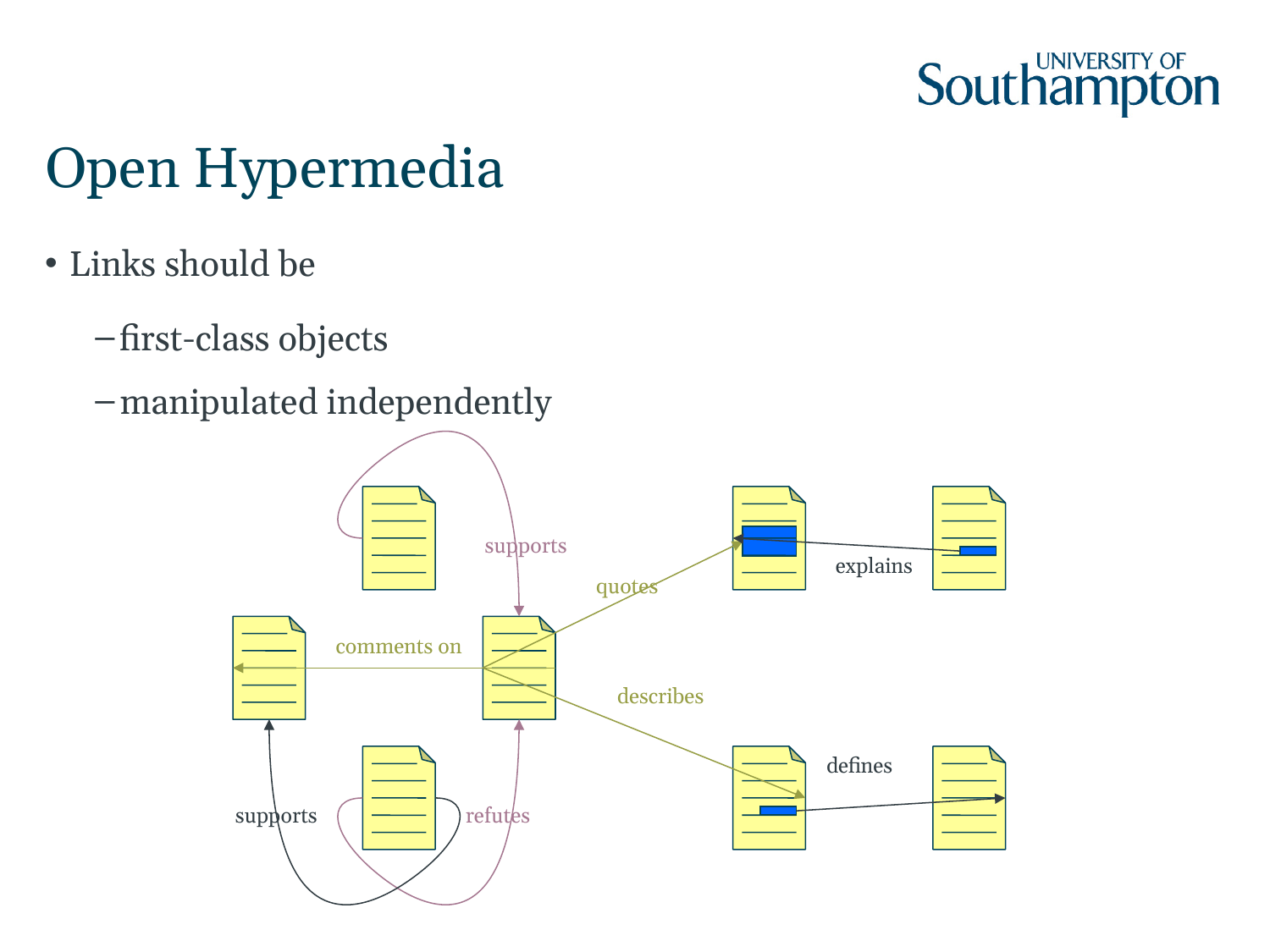

# Open Hypermedia
Links should be
first-class objects
manipulated independently

supports
explains
quotes

comments on
describes
defines

supports
refutes